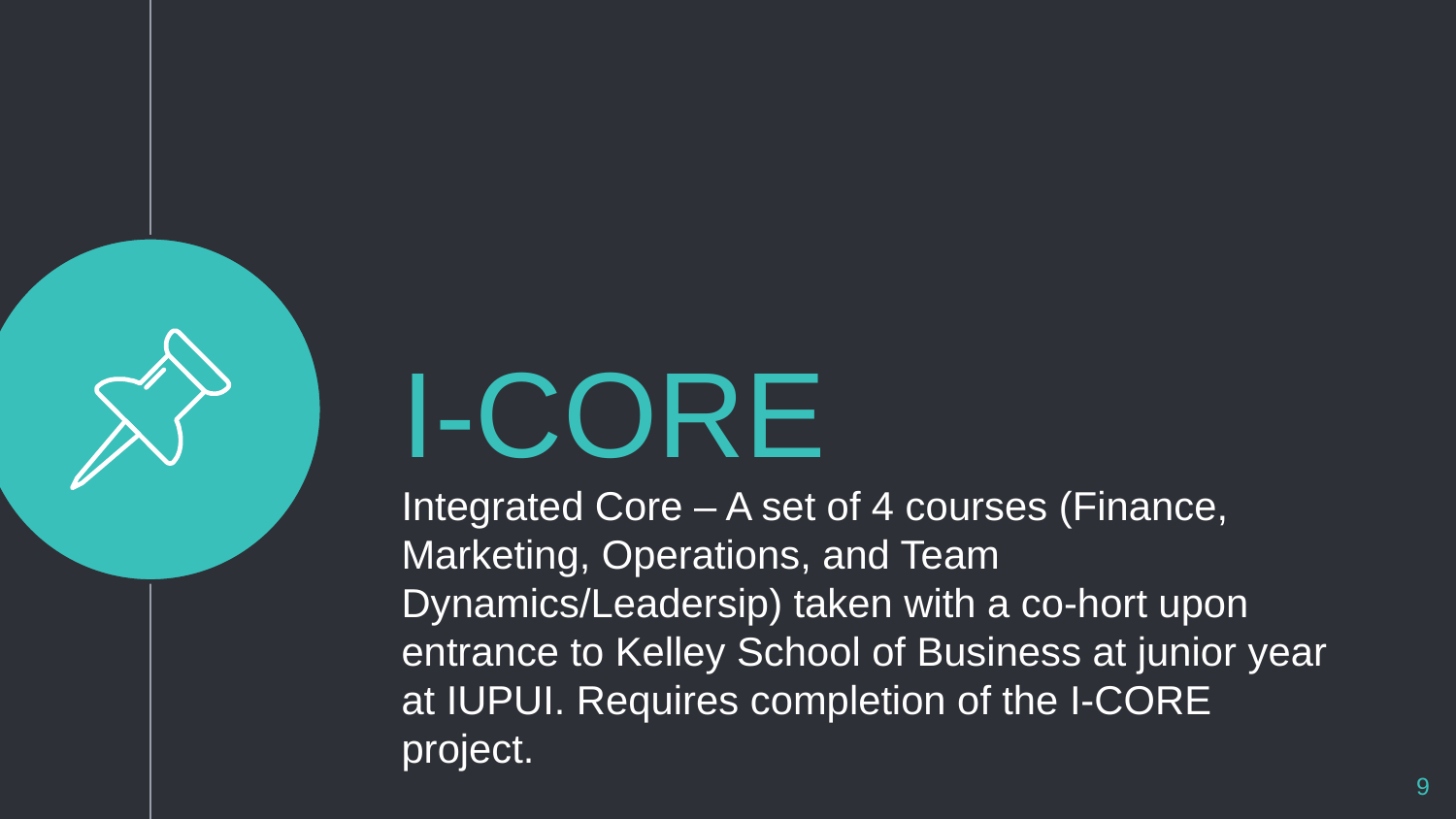

I-CORE

Integrated Core – A set of 4 courses (Finance, Marketing, Operations, and Team Dynamics/Leadersip) taken with a co-hort upon entrance to Kelley School of Business at junior year at IUPUI. Requires completion of the I-CORE project.
9